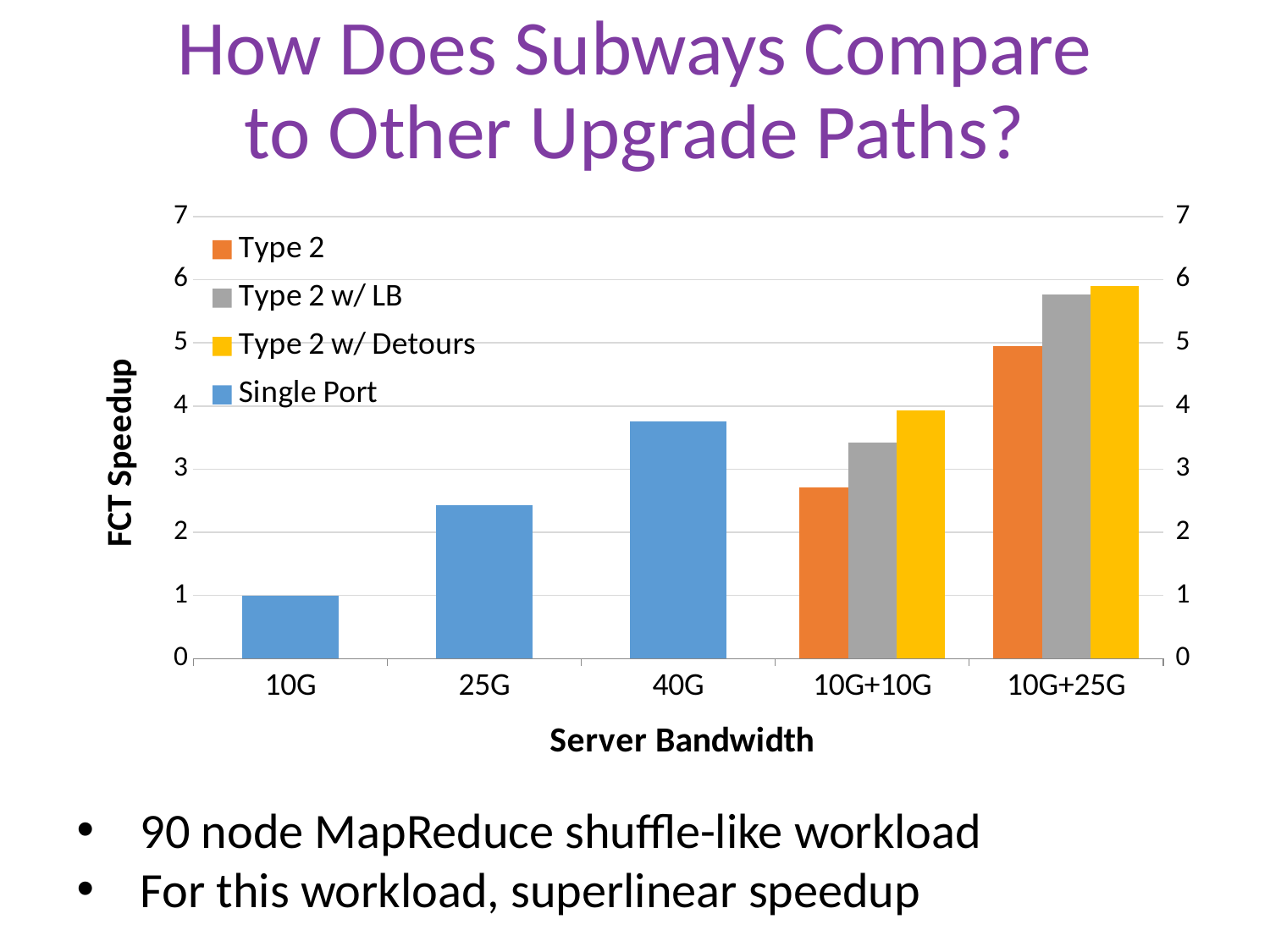

# How Does Subways Compare to Other Upgrade Paths?

[unsupported chart]

90 node MapReduce shuffle-like workload
For this workload, superlinear speedup